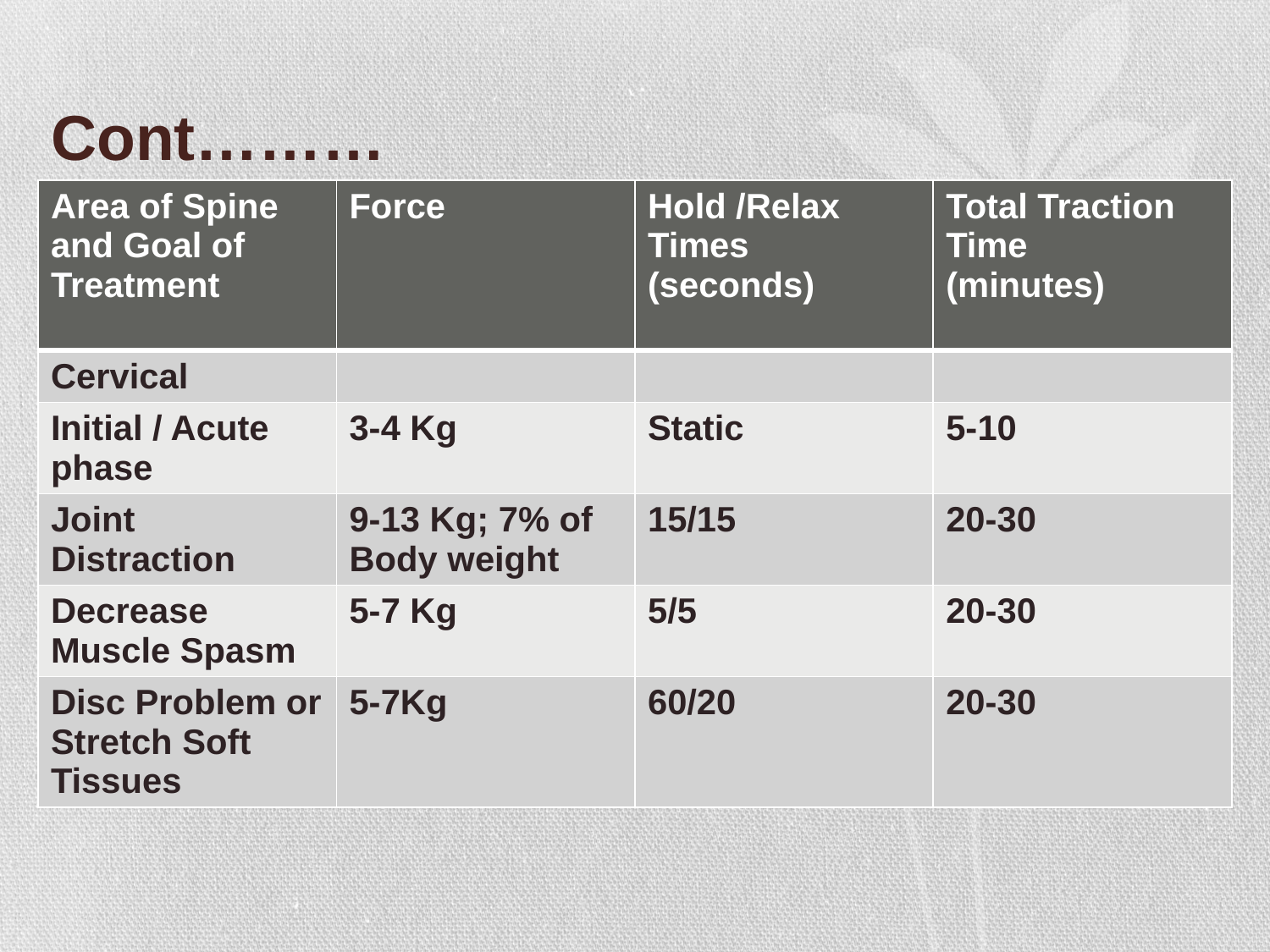

# Cont………
| Area of Spine and Goal of Treatment | Force | Hold /Relax Times (seconds) | Total Traction Time (minutes) |
| --- | --- | --- | --- |
| Cervical |  |  |  |
| Initial / Acute phase | 3-4 Kg | Static | 5-10 |
| Joint Distraction | 9-13 Kg; 7% of Body weight | 15/15 | 20-30 |
| Decrease Muscle Spasm | 5-7 Kg | 5/5 | 20-30 |
| Disc Problem or Stretch Soft Tissues | 5-7Kg | 60/20 | 20-30 |